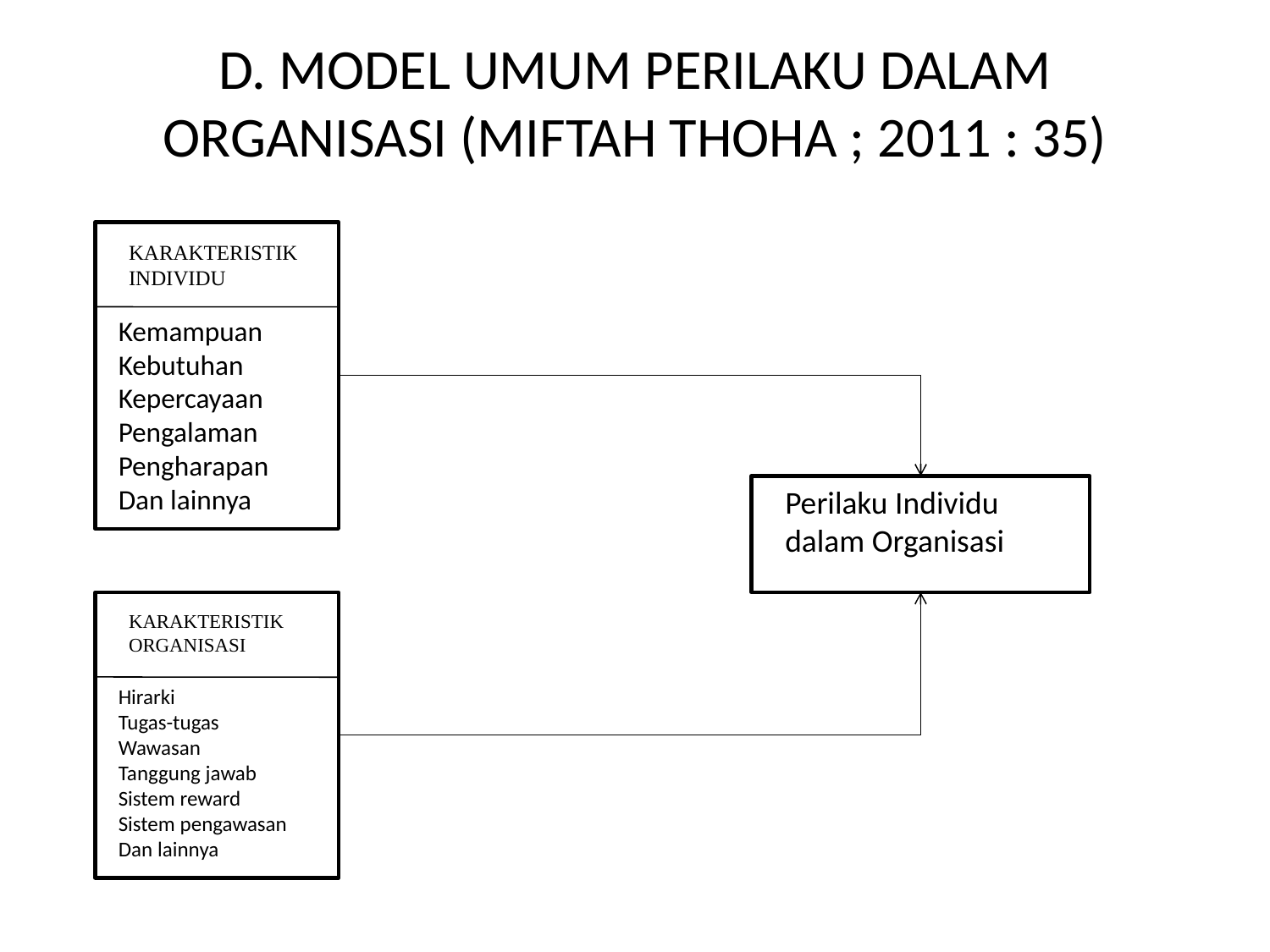

# D. MODEL UMUM PERILAKU DALAM ORGANISASI (MIFTAH THOHA ; 2011 : 35)

KARAKTERISTIK
INDIVIDU
Kemampuan
Kebutuhan
Kepercayaan
Pengalaman
Pengharapan
Dan lainnya

Perilaku Individu dalam Organisasi

KARAKTERISTIK
ORGANISASI
Hirarki
Tugas-tugas
Wawasan
Tanggung jawab
Sistem reward
Sistem pengawasan
Dan lainnya